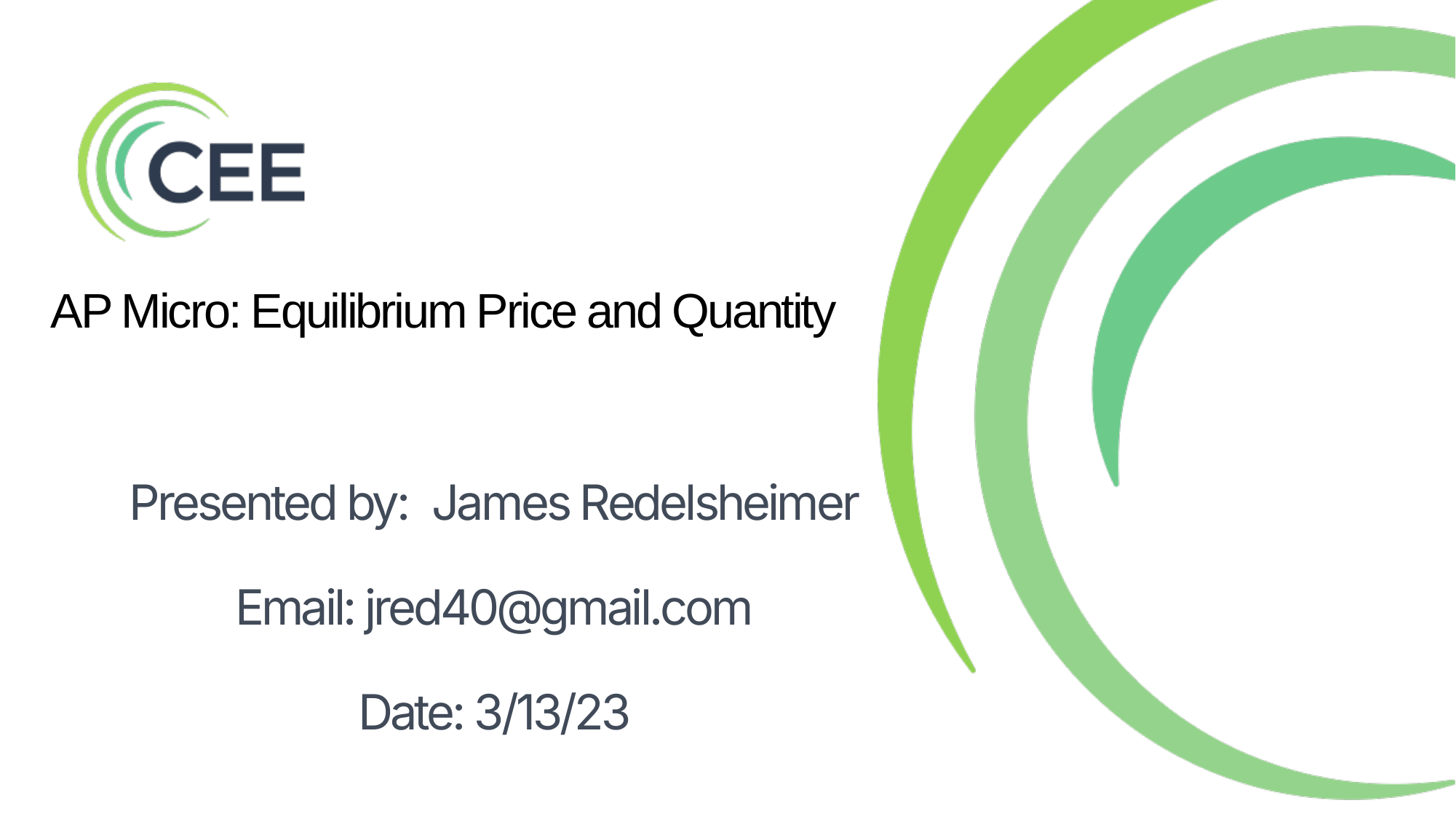

AP Micro: Scarcity,
AP Micro: Equilibrium Price and Quantity
Presented by:  James Redelsheimer
Email: jred40@gmail.com
Date: 3/13/23